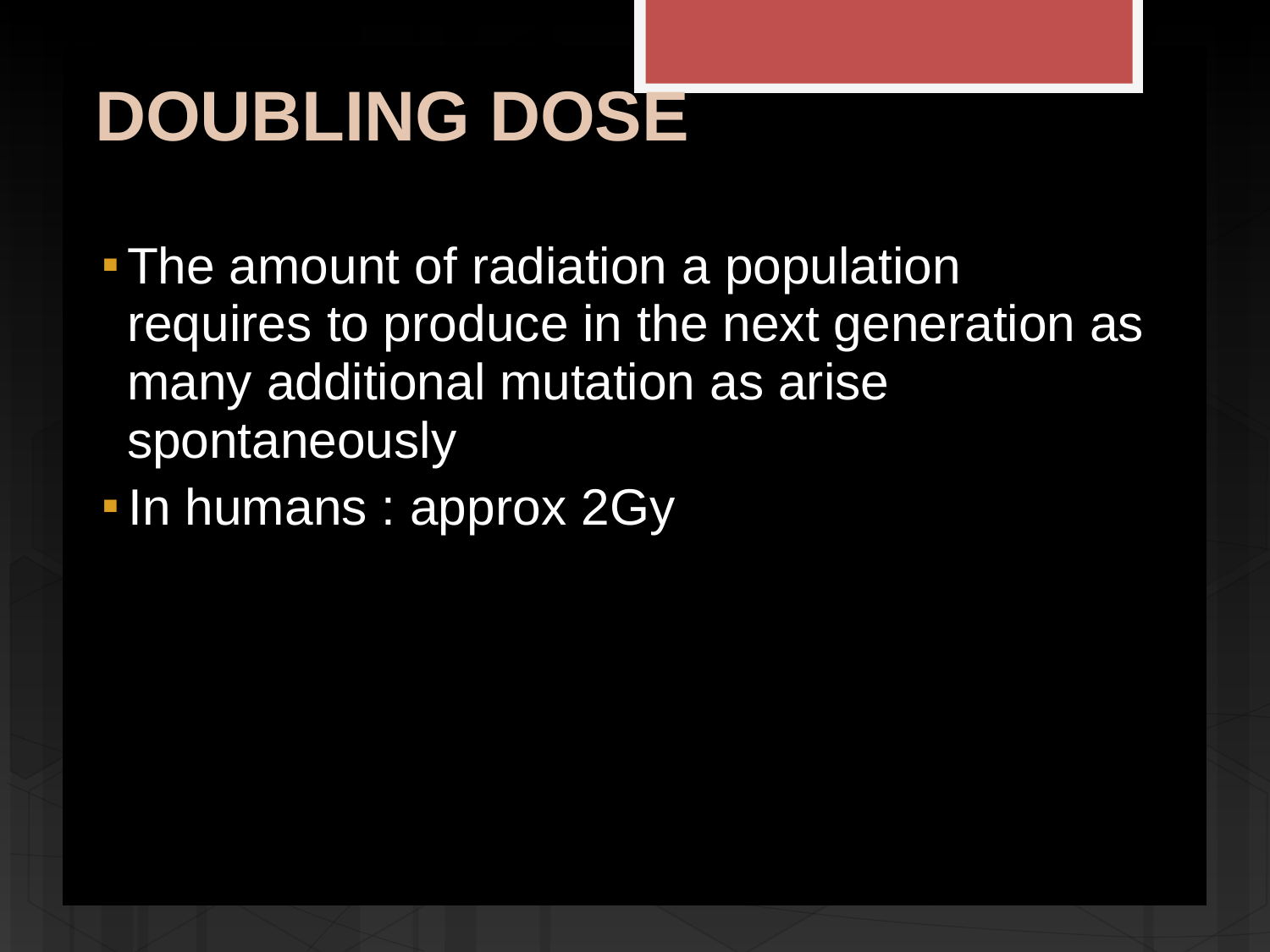

# DOUBLING DOSE
The amount of radiation a population  requires to produce in the next generation as  many additional mutation as arise  spontaneously
In humans : approx 2Gy